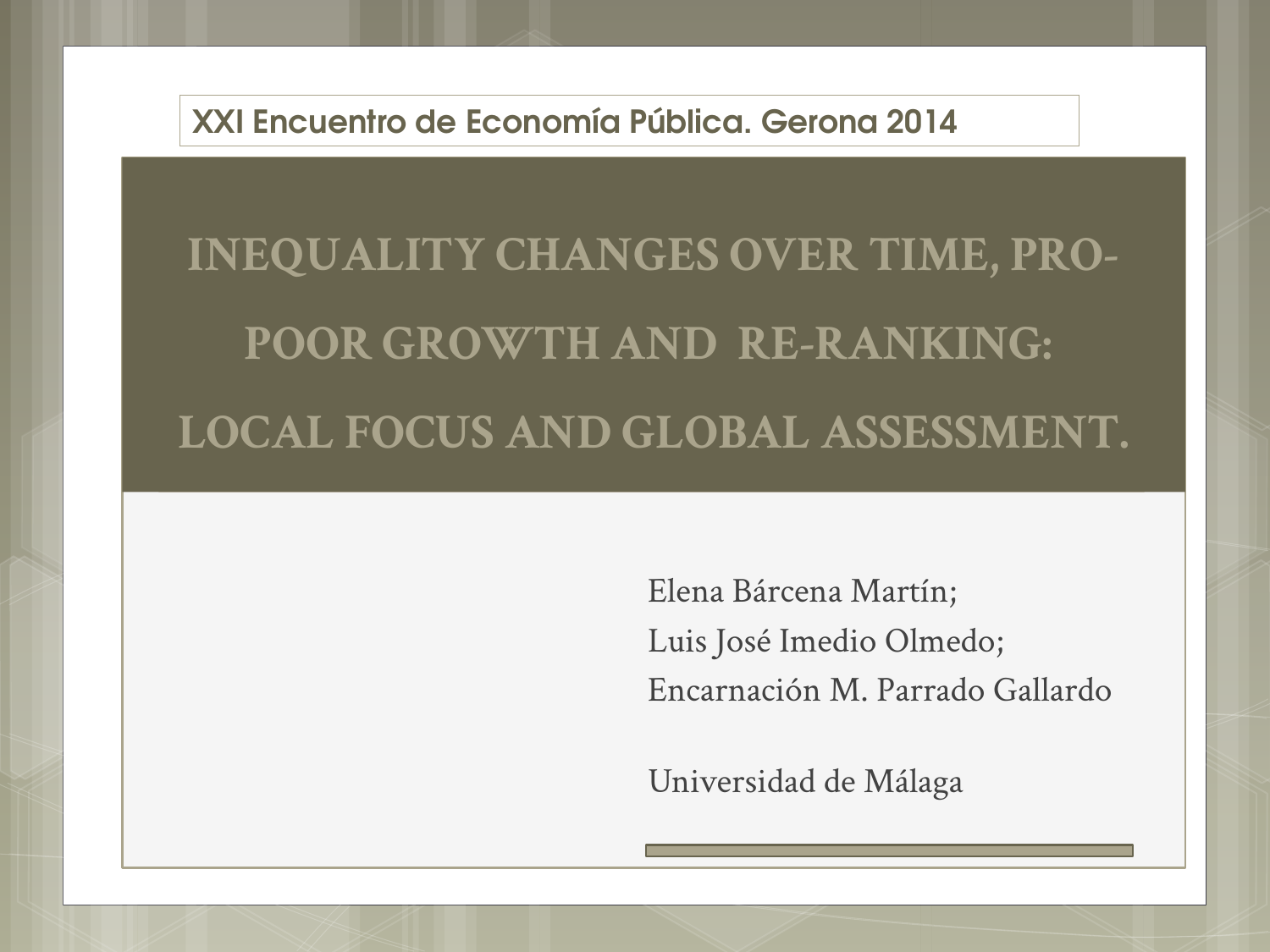

XXI Encuentro de Economía Pública. Gerona 2014
# INEQUALITY CHANGES OVER TIME, PRO-POOR GROWTH AND  RE-RANKING: LOCAL FOCUS AND GLOBAL ASSESSMENT.
Elena Bárcena Martín;
Luis José Imedio Olmedo;
Encarnación M. Parrado Gallardo
Universidad de Málaga